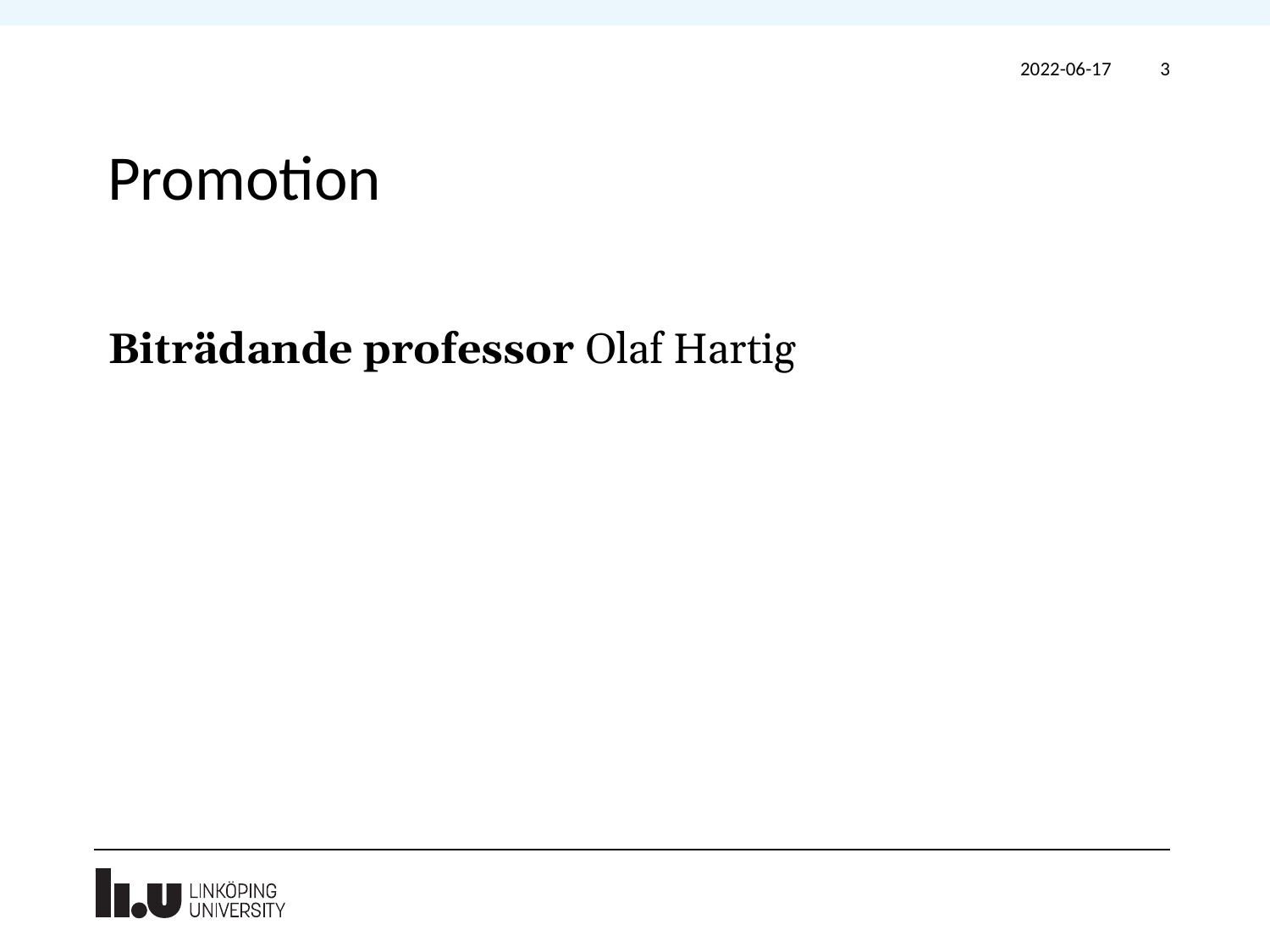

2022-06-17

3
# Promotion

Biträdande professor Olaf Hartig